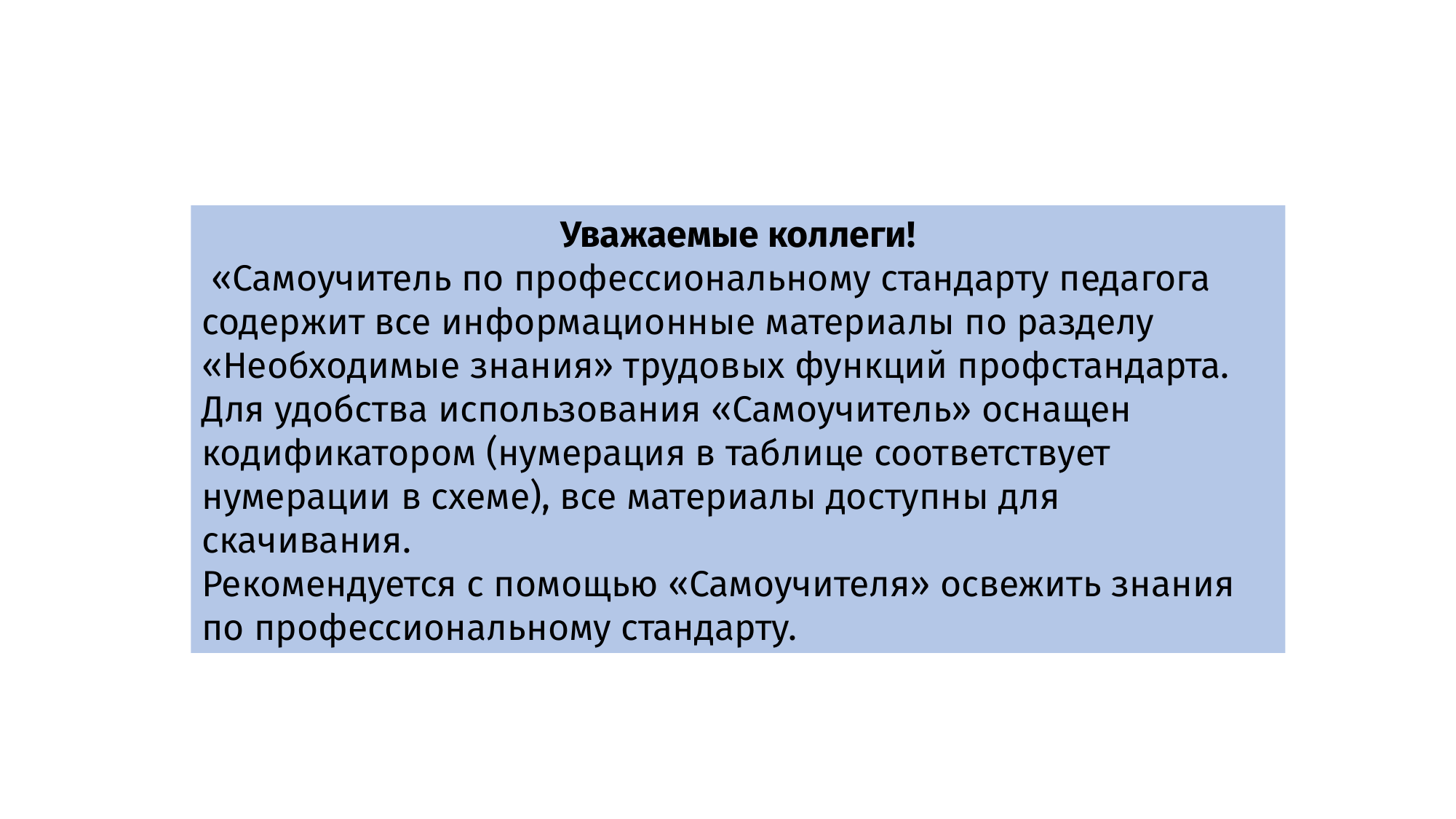

Уважаемые коллеги!
 «Самоучитель по профессиональному стандарту педагога содержит все информационные материалы по разделу «Необходимые знания» трудовых функций профстандарта. Для удобства использования «Самоучитель» оснащен кодификатором (нумерация в таблице соответствует нумерации в схеме), все материалы доступны для скачивания.
Рекомендуется с помощью «Самоучителя» освежить знания по профессиональному стандарту.